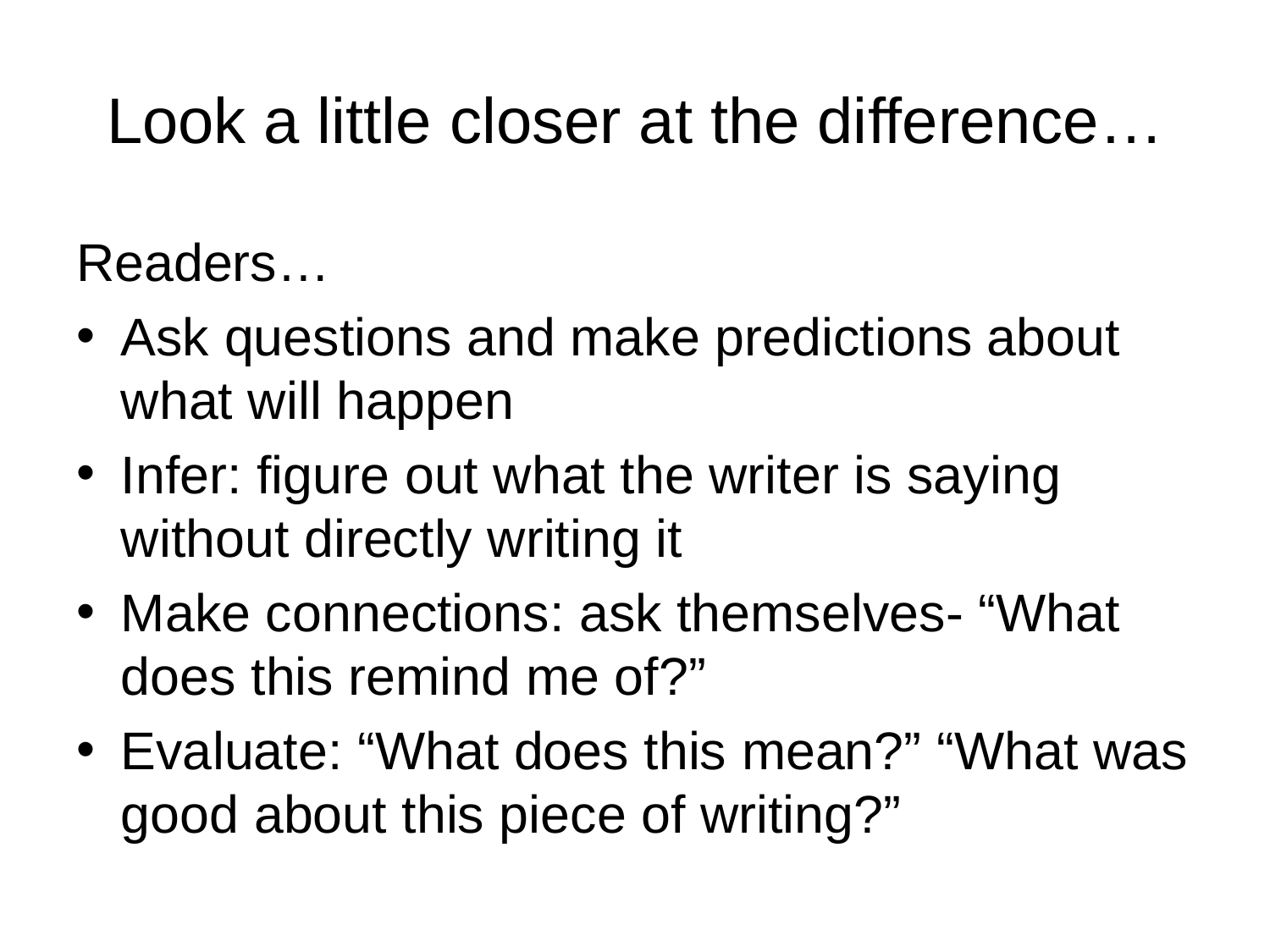

# Look a little closer at the difference…
Readers…
Ask questions and make predictions about what will happen
Infer: figure out what the writer is saying without directly writing it
Make connections: ask themselves- “What does this remind me of?”
Evaluate: “What does this mean?” “What was good about this piece of writing?”